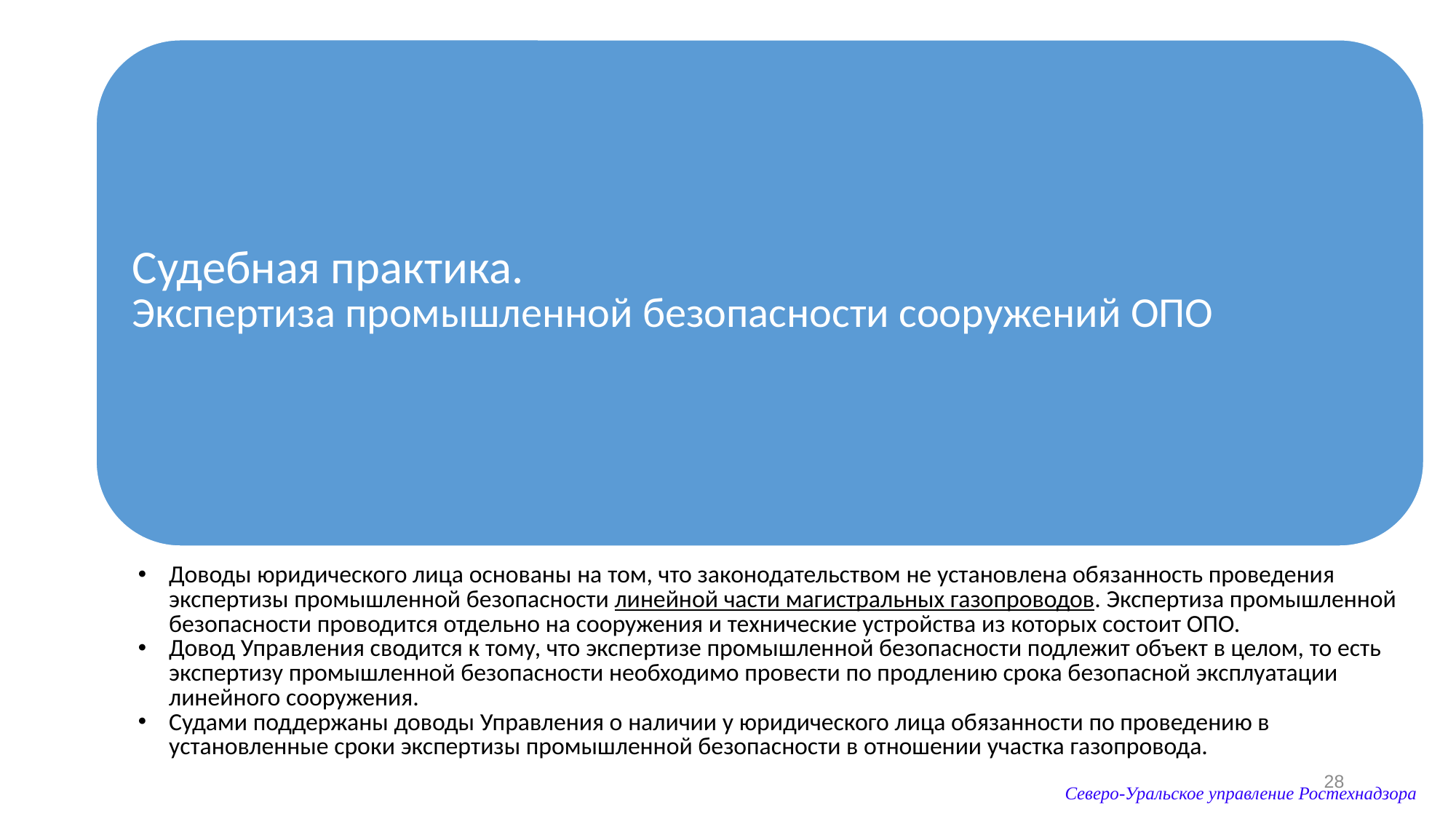

Судебная практика.
Экспертиза промышленной безопасности сооружений ОПО
Доводы юридического лица основаны на том, что законодательством не установлена обязанность проведения экспертизы промышленной безопасности линейной части магистральных газопроводов. Экспертиза промышленной безопасности проводится отдельно на сооружения и технические устройства из которых состоит ОПО.
Довод Управления сводится к тому, что экспертизе промышленной безопасности подлежит объект в целом, то есть экспертизу промышленной безопасности необходимо провести по продлению срока безопасной эксплуатации линейного сооружения.
Судами поддержаны доводы Управления о наличии у юридического лица обязанности по проведению в установленные сроки экспертизы промышленной безопасности в отношении участка газопровода.
28
Северо-Уральское управление Ростехнадзора